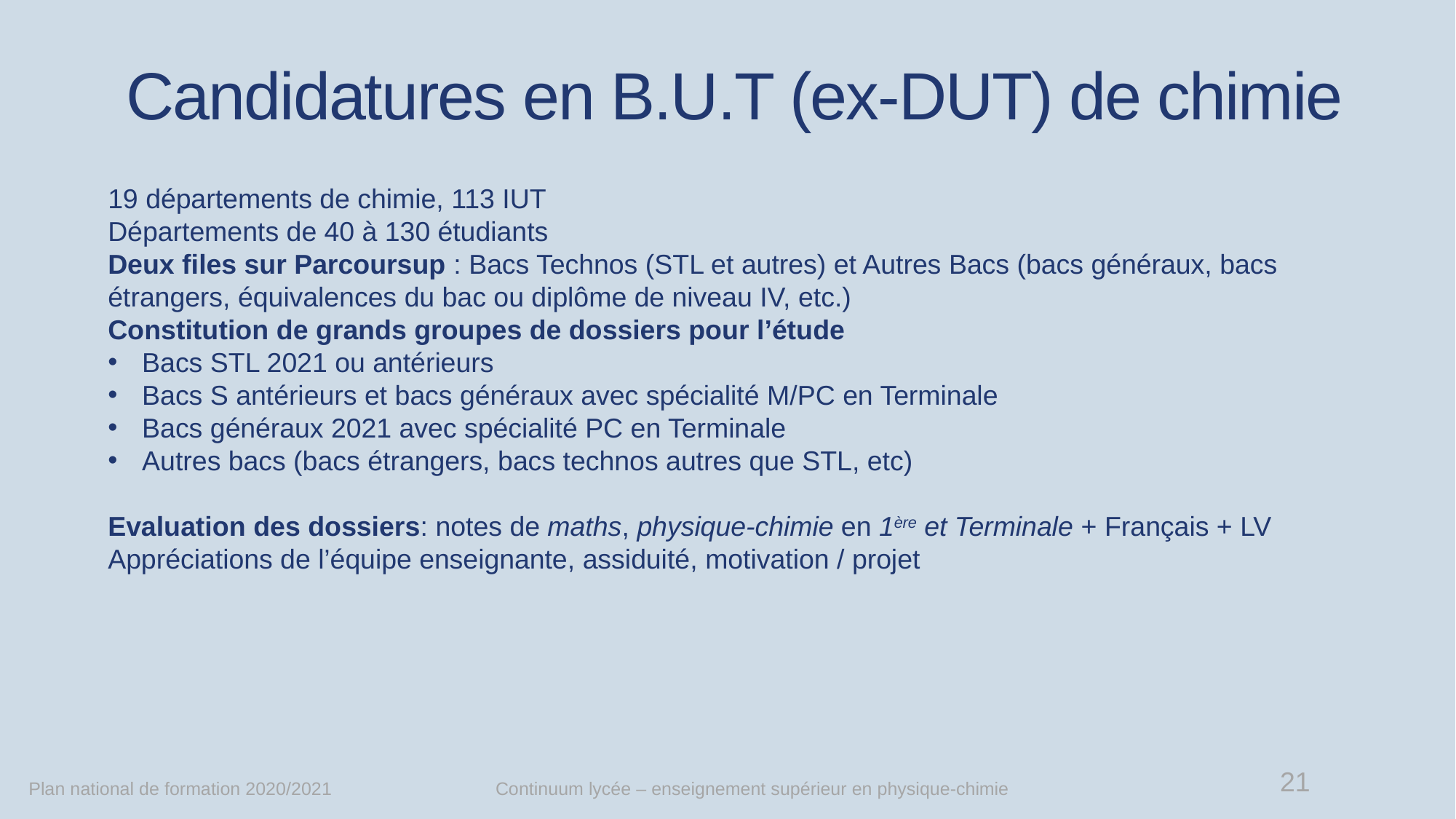

# Candidatures en B.U.T (ex-DUT) de chimie
19 départements de chimie, 113 IUT
Départements de 40 à 130 étudiants
Deux files sur Parcoursup : Bacs Technos (STL et autres) et Autres Bacs (bacs généraux, bacs étrangers, équivalences du bac ou diplôme de niveau IV, etc.)
Constitution de grands groupes de dossiers pour l’étude
Bacs STL 2021 ou antérieurs
Bacs S antérieurs et bacs généraux avec spécialité M/PC en Terminale
Bacs généraux 2021 avec spécialité PC en Terminale
Autres bacs (bacs étrangers, bacs technos autres que STL, etc)

Evaluation des dossiers: notes de maths, physique-chimie en 1ère et Terminale + Français + LV
Appréciations de l’équipe enseignante, assiduité, motivation / projet

21